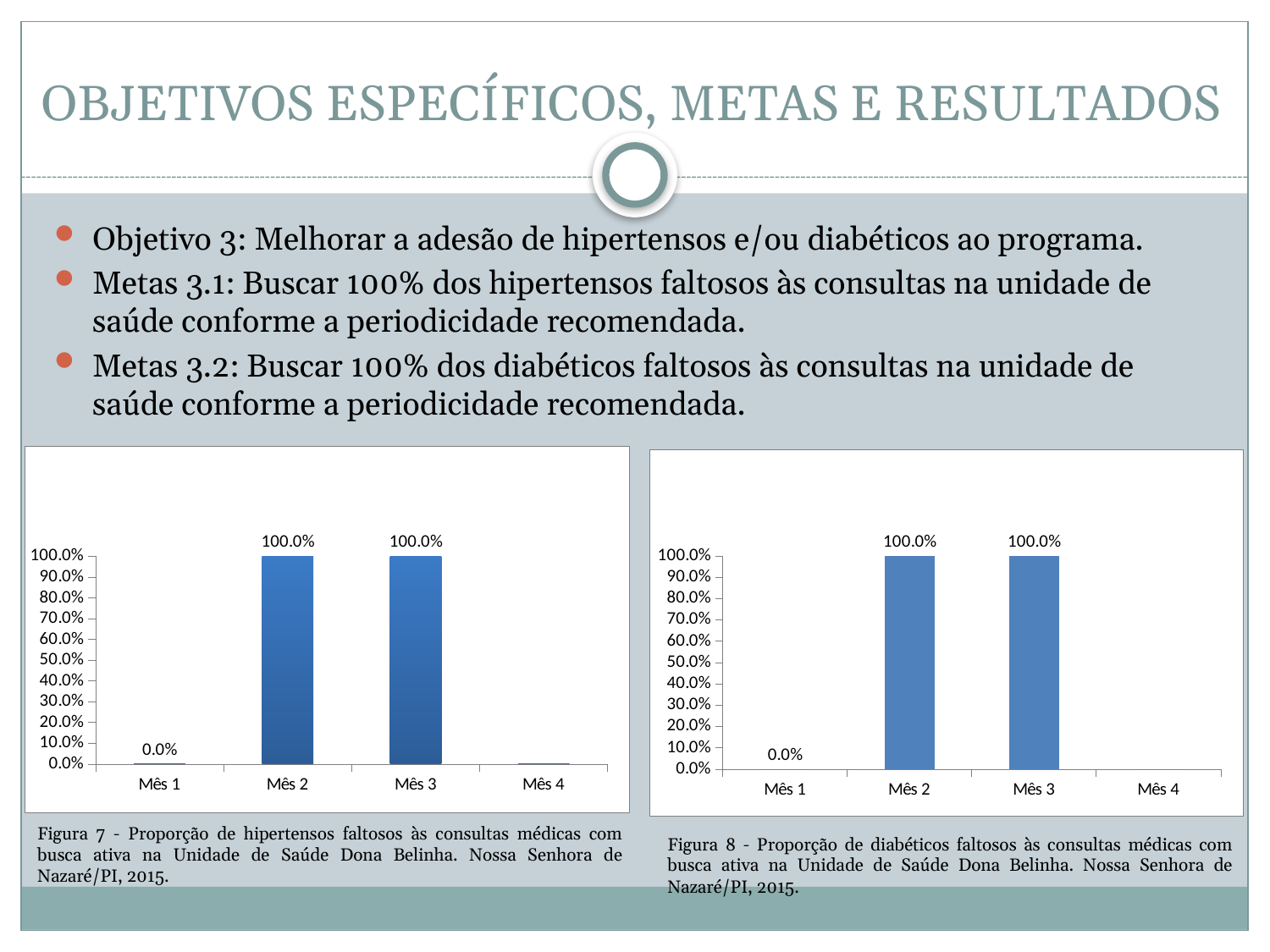

OBJETIVOS ESPECÍFICOS, METAS E RESULTADOS
#
Objetivo 3: Melhorar a adesão de hipertensos e/ou diabéticos ao programa.
Metas 3.1: Buscar 100% dos hipertensos faltosos às consultas na unidade de saúde conforme a periodicidade recomendada.
Metas 3.2: Buscar 100% dos diabéticos faltosos às consultas na unidade de saúde conforme a periodicidade recomendada.

### Chart

| Category | Proporção de hipertensos faltosos às consultas com busca ativa  |
|---|---|
| Mês 1 | 0.0 |
| Mês 2 | 1.0 |
| Mês 3 | 1.0 |
| Mês 4 | 0.0 |

### Chart

| Category | Proporção de diabéticos faltosos às consultas com busca ativa  |
|---|---|
| Mês 1 | 0.0 |
| Mês 2 | 1.0 |
| Mês 3 | 1.0 |
| Mês 4 | 0.0 |
Figura 7 - Proporção de hipertensos faltosos às consultas médicas com busca ativa na Unidade de Saúde Dona Belinha. Nossa Senhora de Nazaré/PI, 2015.
Figura 8 - Proporção de diabéticos faltosos às consultas médicas com busca ativa na Unidade de Saúde Dona Belinha. Nossa Senhora de Nazaré/PI, 2015.